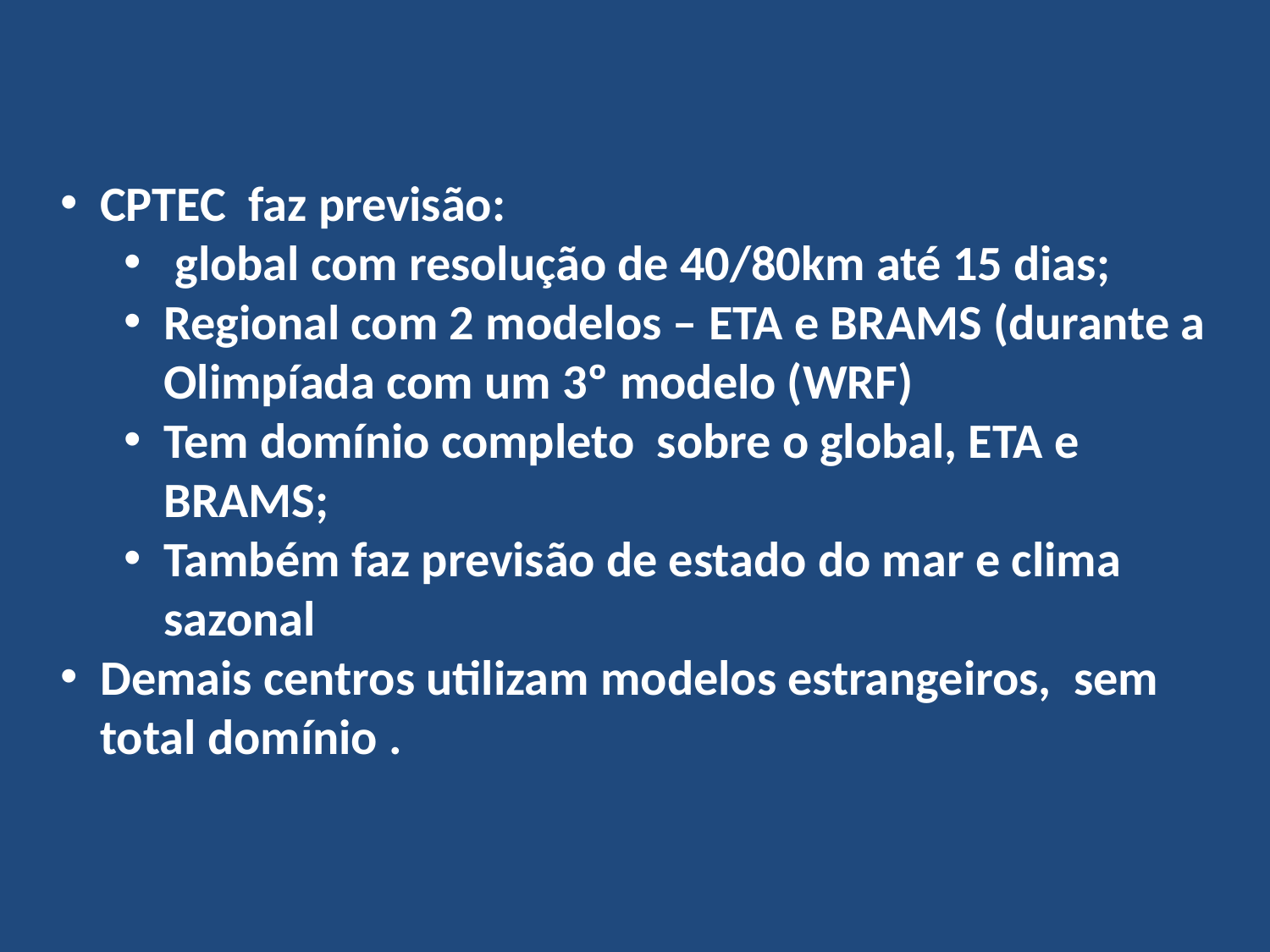

CPTEC  faz previsão:
 global com resolução de 40/80km até 15 dias;
Regional com 2 modelos – ETA e BRAMS (durante a Olimpíada com um 3º modelo (WRF)
Tem domínio completo  sobre o global, ETA e BRAMS;
Também faz previsão de estado do mar e clima sazonal
Demais centros utilizam modelos estrangeiros,  sem total domínio .